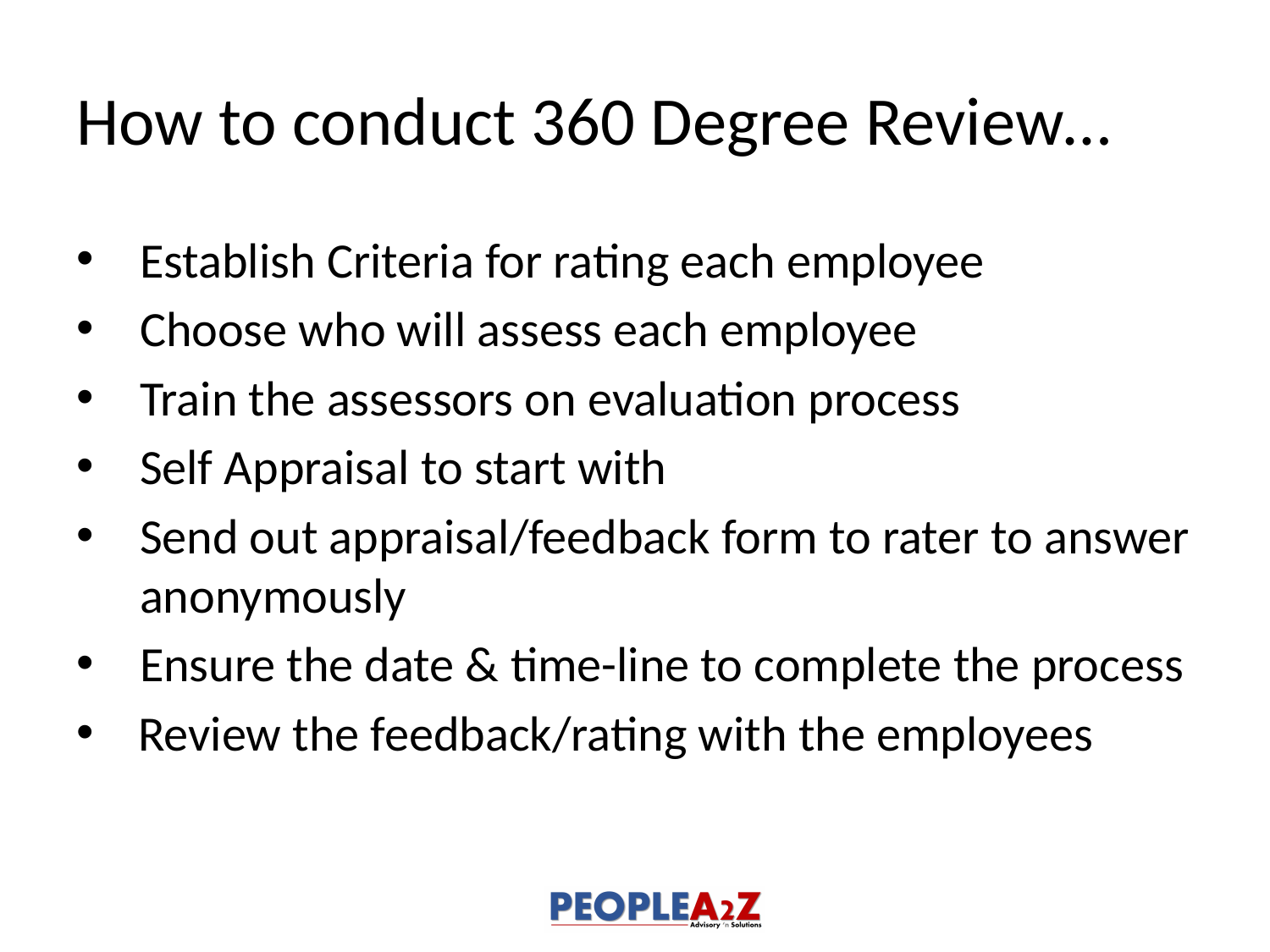

# How to conduct 360 Degree Review…
Establish Criteria for rating each employee
Choose who will assess each employee
Train the assessors on evaluation process
Self Appraisal to start with
Send out appraisal/feedback form to rater to answer anonymously
Ensure the date & time-line to complete the process
  Review the feedback/rating with the employees